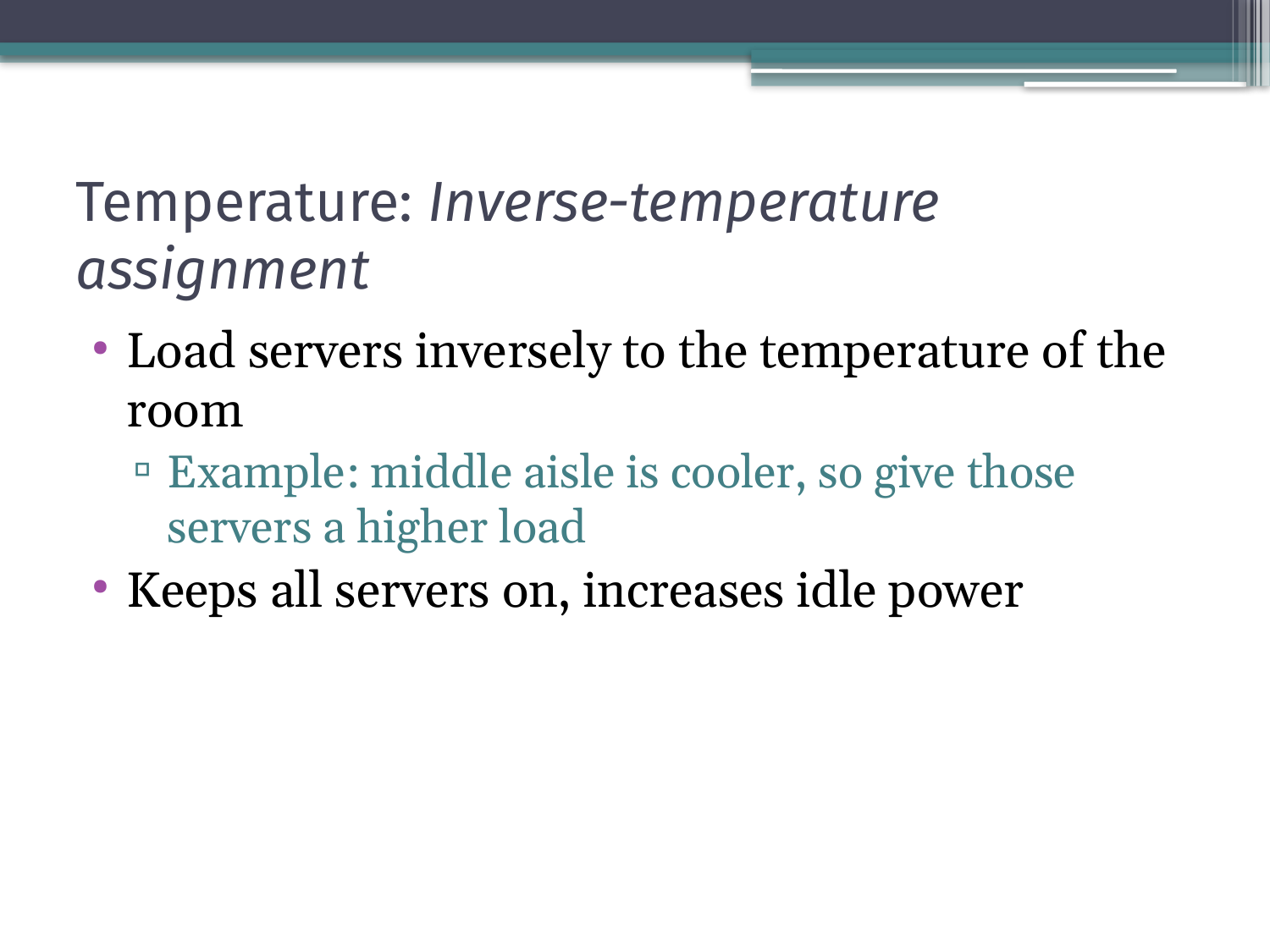

# Temperature: Inverse-temperature assignment
Load servers inversely to the temperature of the room
Example: middle aisle is cooler, so give those servers a higher load
Keeps all servers on, increases idle power